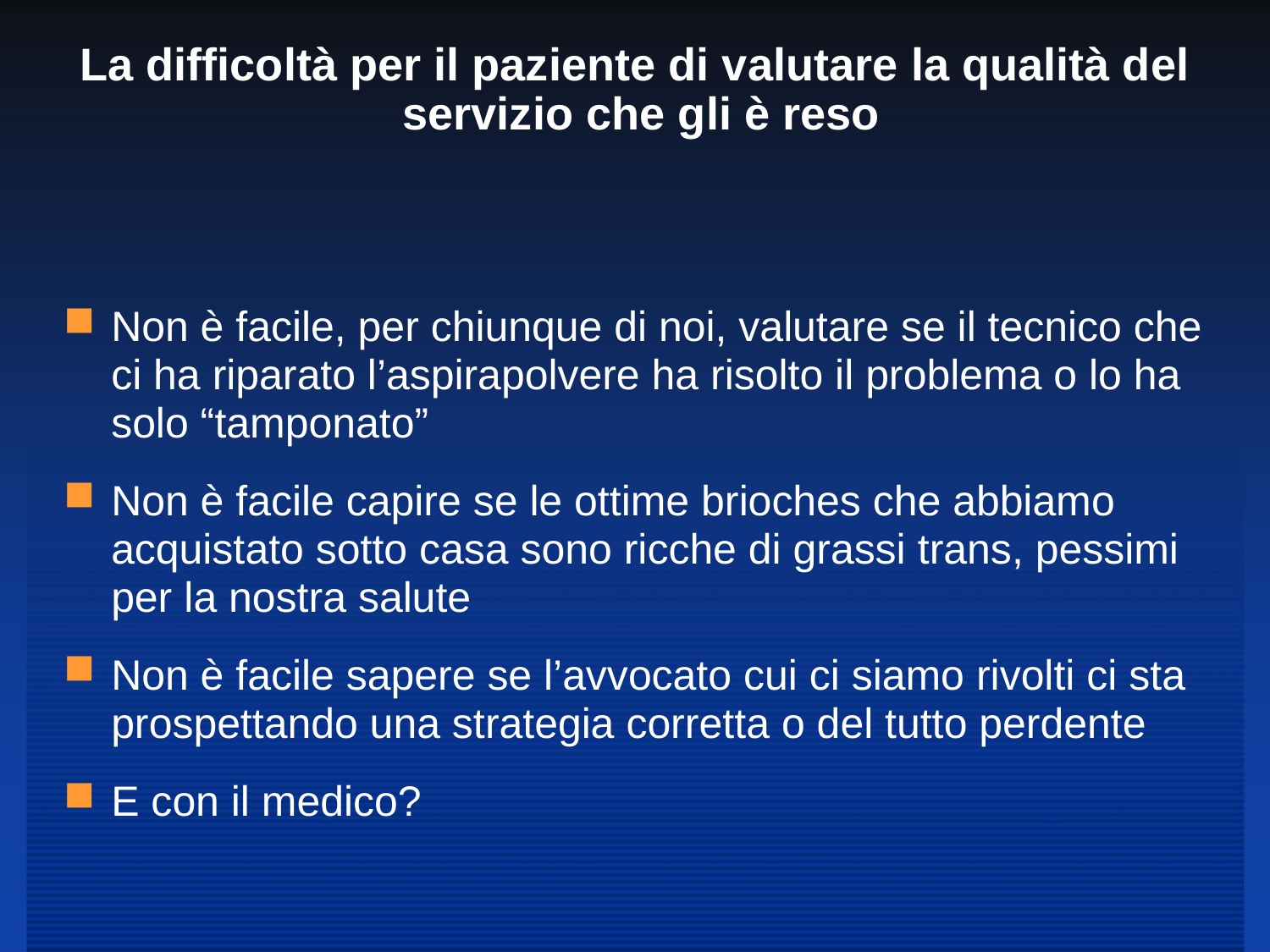

# La difficoltà per il paziente di valutare la qualità del servizio che gli è reso
Non è facile, per chiunque di noi, valutare se il tecnico che ci ha riparato l’aspirapolvere ha risolto il problema o lo ha solo “tamponato”
Non è facile capire se le ottime brioches che abbiamo acquistato sotto casa sono ricche di grassi trans, pessimi per la nostra salute
Non è facile sapere se l’avvocato cui ci siamo rivolti ci sta prospettando una strategia corretta o del tutto perdente
E con il medico?